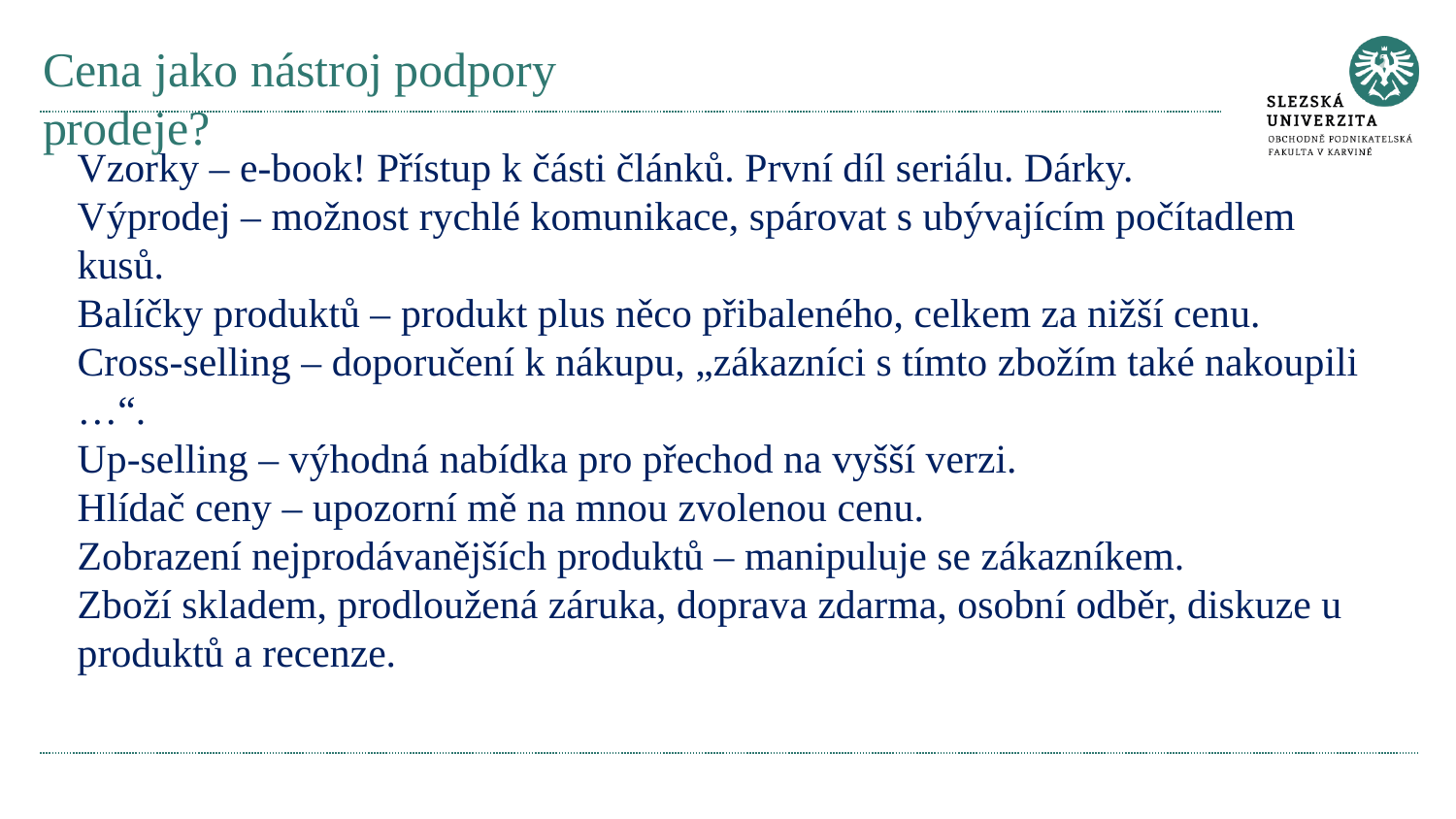

# Cena jako nástroj podpory prodeje?
Vzorky – e-book! Přístup k části článků. První díl seriálu. Dárky.
Výprodej – možnost rychlé komunikace, spárovat s ubývajícím počítadlem kusů.
Balíčky produktů – produkt plus něco přibaleného, celkem za nižší cenu.
Cross-selling – doporučení k nákupu, „zákazníci s tímto zbožím také nakoupili …“.
Up-selling – výhodná nabídka pro přechod na vyšší verzi.
Hlídač ceny – upozorní mě na mnou zvolenou cenu.
Zobrazení nejprodávanějších produktů – manipuluje se zákazníkem.
Zboží skladem, prodloužená záruka, doprava zdarma, osobní odběr, diskuze u produktů a recenze.